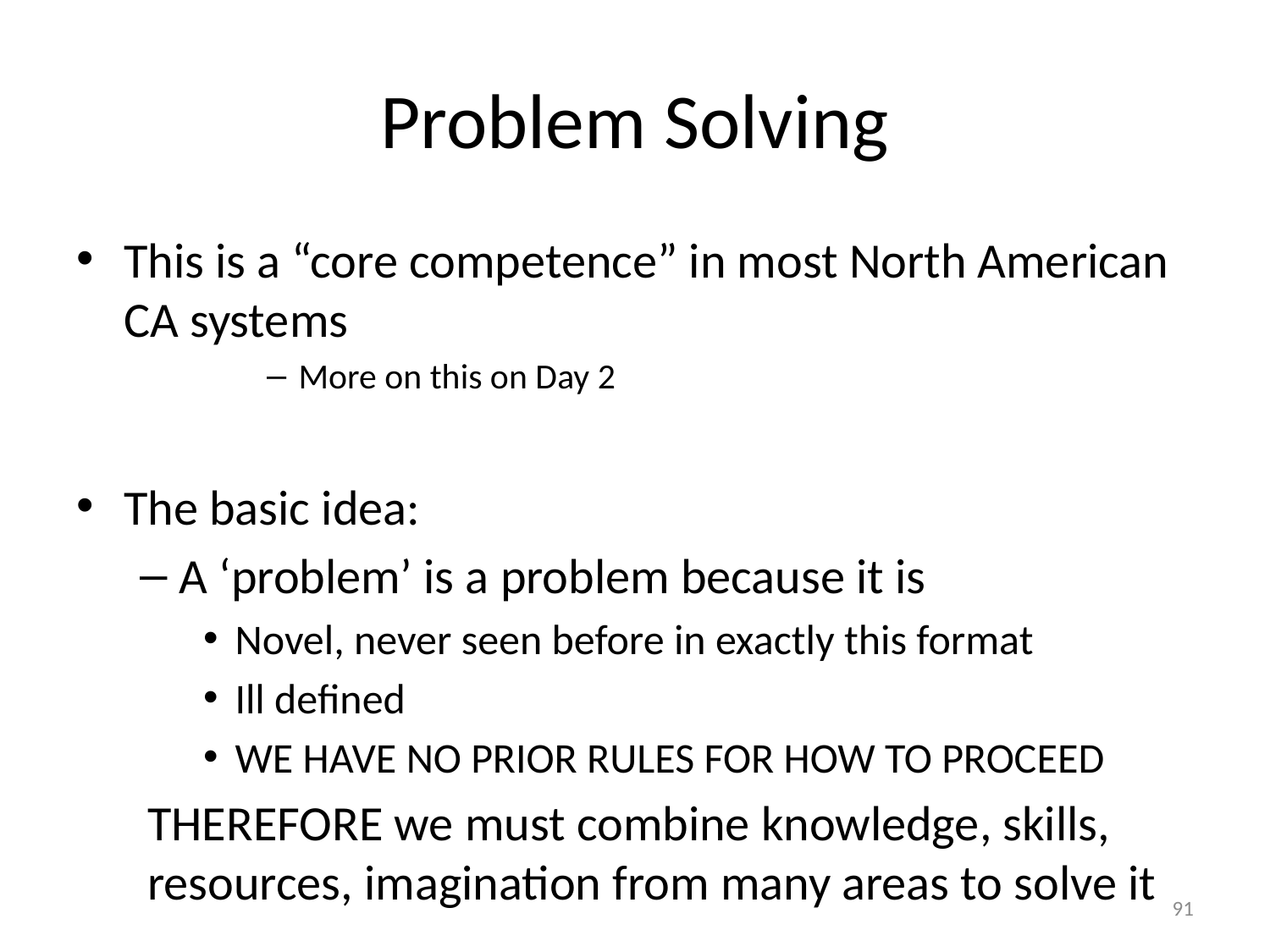

# Problem Solving
This is a “core competence” in most North American CA systems
More on this on Day 2

The basic idea:
A ‘problem’ is a problem because it is
Novel, never seen before in exactly this format
Ill defined
WE HAVE NO PRIOR RULES FOR HOW TO PROCEED
THEREFORE we must combine knowledge, skills, resources, imagination from many areas to solve it

91